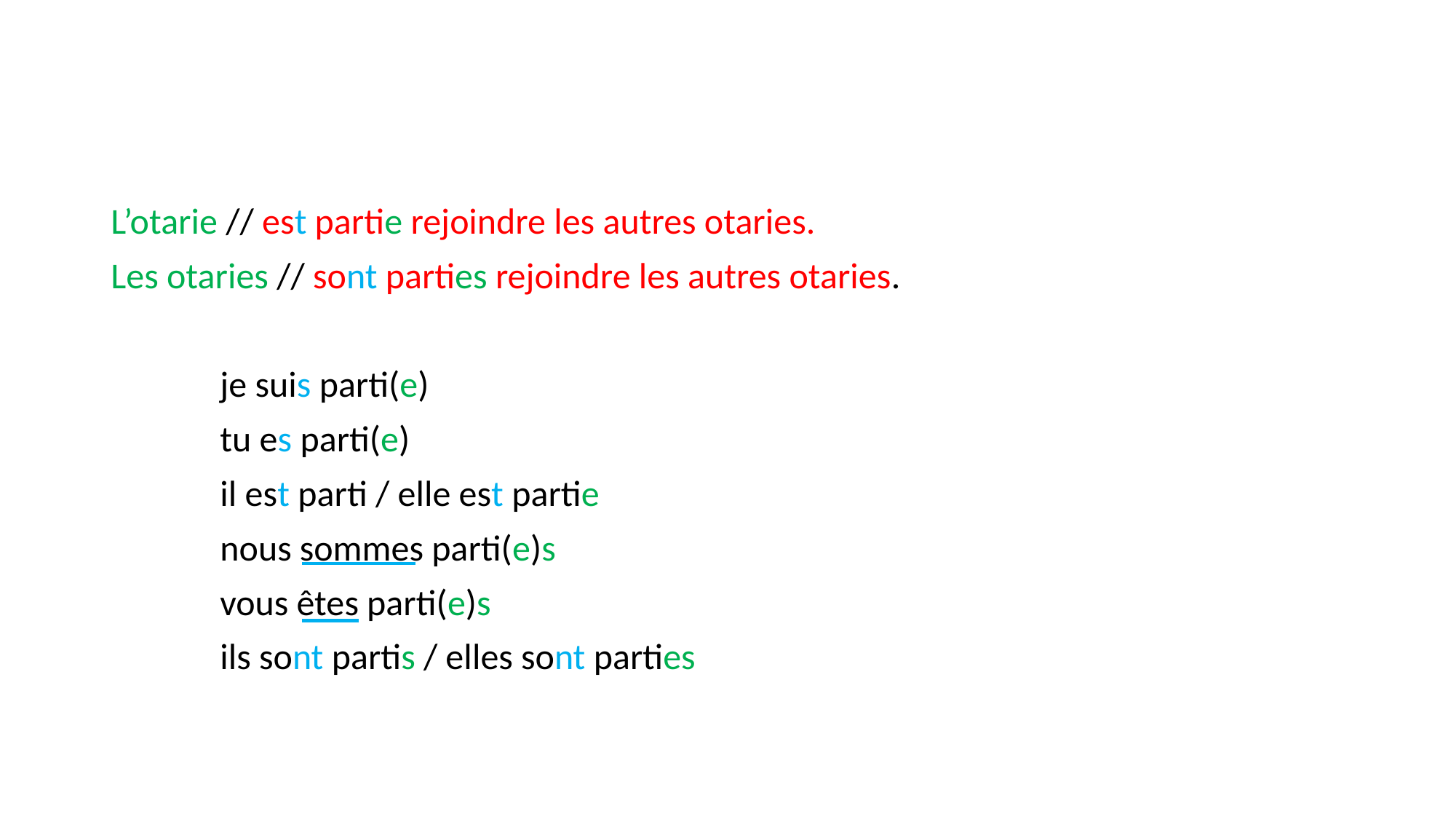

#

L’otarie // est partie rejoindre les autres otaries.
Les otaries // sont parties rejoindre les autres otaries.

	je suis parti(e)
	tu es parti(e)
	il est parti / elle est partie
	nous sommes parti(e)s
	vous êtes parti(e)s
	ils sont partis / elles sont parties